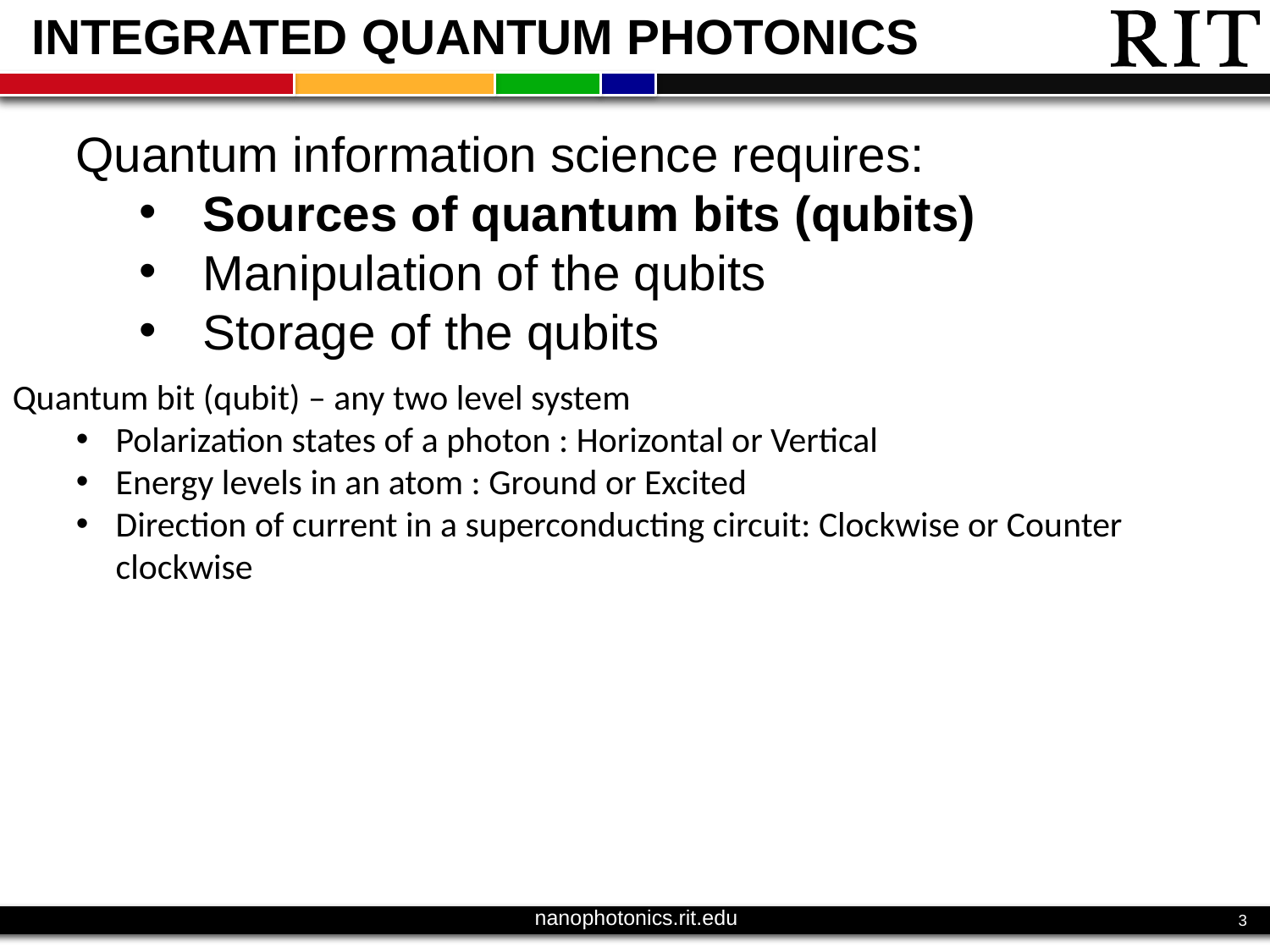

Integrated Quantum Photonics
Quantum information science requires:
Sources of quantum bits (qubits)
Manipulation of the qubits
Storage of the qubits
Quantum bit (qubit) – any two level system
Polarization states of a photon : Horizontal or Vertical
Energy levels in an atom : Ground or Excited
Direction of current in a superconducting circuit: Clockwise or Counter clockwise